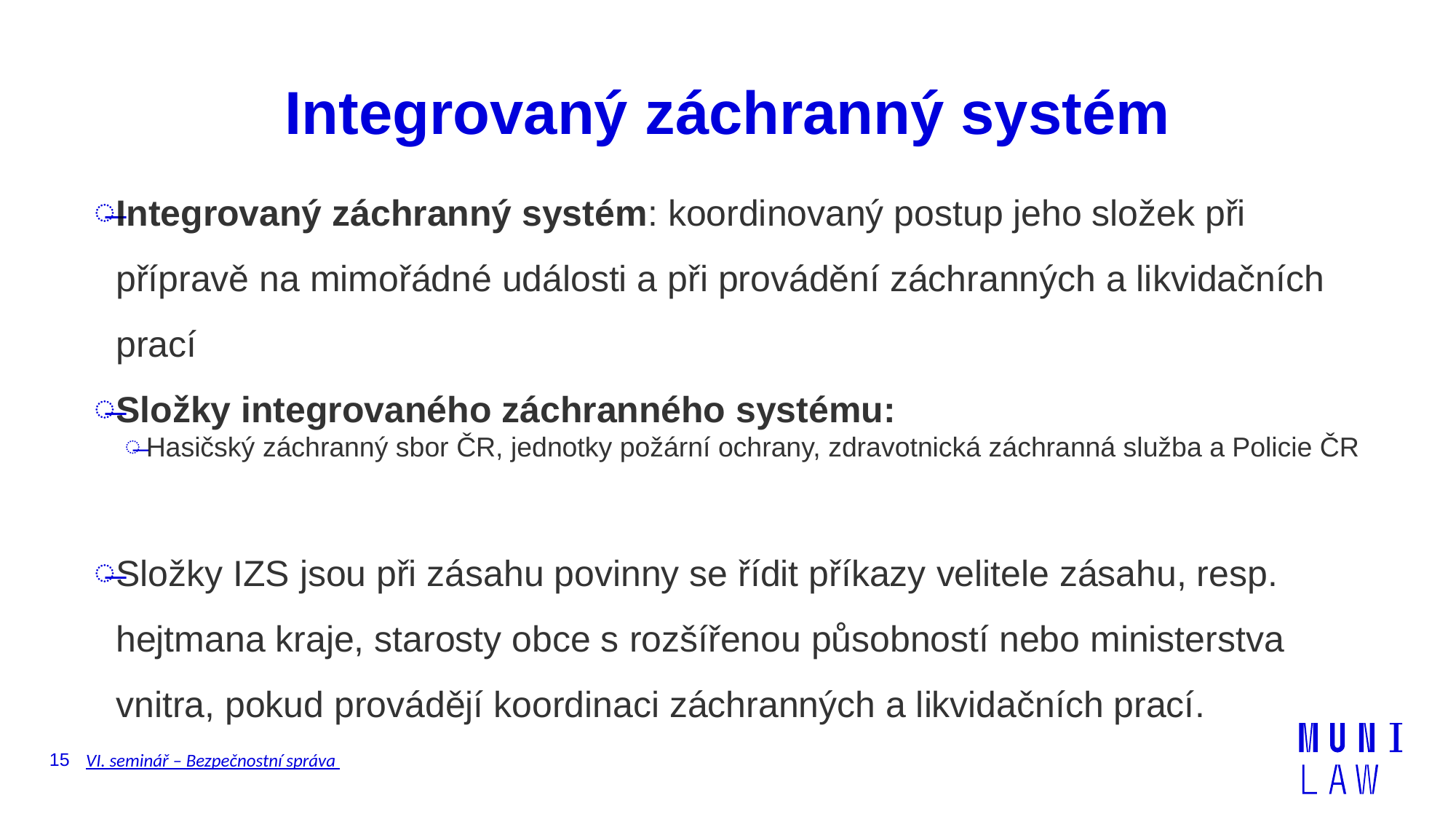

# Integrovaný záchranný systém
Integrovaný záchranný systém: koordinovaný postup jeho složek při přípravě na mimořádné události a při provádění záchranných a likvidačních prací
Složky integrovaného záchranného systému:
Hasičský záchranný sbor ČR, jednotky požární ochrany, zdravotnická záchranná služba a Policie ČR

Složky IZS jsou při zásahu povinny se řídit příkazy velitele zásahu, resp. hejtmana kraje, starosty obce s rozšířenou působností nebo ministerstva vnitra, pokud provádějí koordinaci záchranných a likvidačních prací.

15
VI. seminář – Bezpečnostní správa